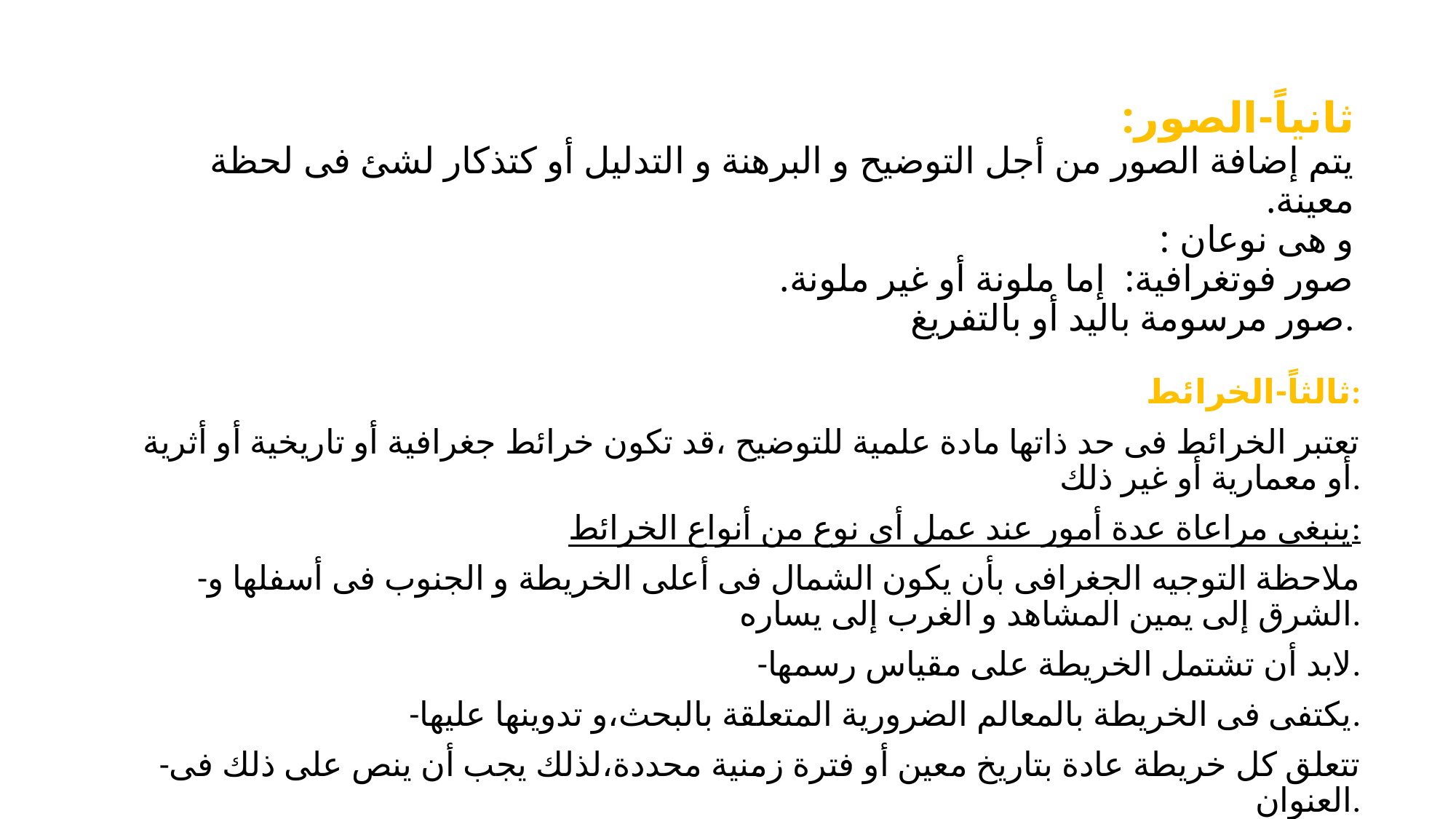

# ثانياً-الصور: يتم إضافة الصور من أجل التوضيح و البرهنة و التدليل أو كتذكار لشئ فى لحظة معينة. و هى نوعان : صور فوتغرافية:  إما ملونة أو غير ملونة. صور مرسومة باليد أو بالتفريغ.

ثالثاً-الخرائط:
تعتبر الخرائط فى حد ذاتها مادة علمية للتوضيح ،قد تكون خرائط جغرافية أو تاريخية أو أثرية أو معمارية أو غير ذلك.
ينبغى مراعاة عدة أمور عند عمل أى نوع من أنواع الخرائط:
-ملاحظة التوجيه الجغرافى بأن يكون الشمال فى أعلى الخريطة و الجنوب فى أسفلها و الشرق إلى يمين المشاهد و الغرب إلى يساره.
-لابد أن تشتمل الخريطة على مقياس رسمها.
-يكتفى فى الخريطة بالمعالم الضرورية المتعلقة بالبحث،و تدوينها عليها.
-تتعلق كل خريطة عادة بتاريخ معين أو فترة زمنية محددة،لذلك يجب أن ينص على ذلك فى العنوان.
أهم أنواع الخرائط بالنسبة للباحث فى مجال الآثار الخرائط المعمارية.